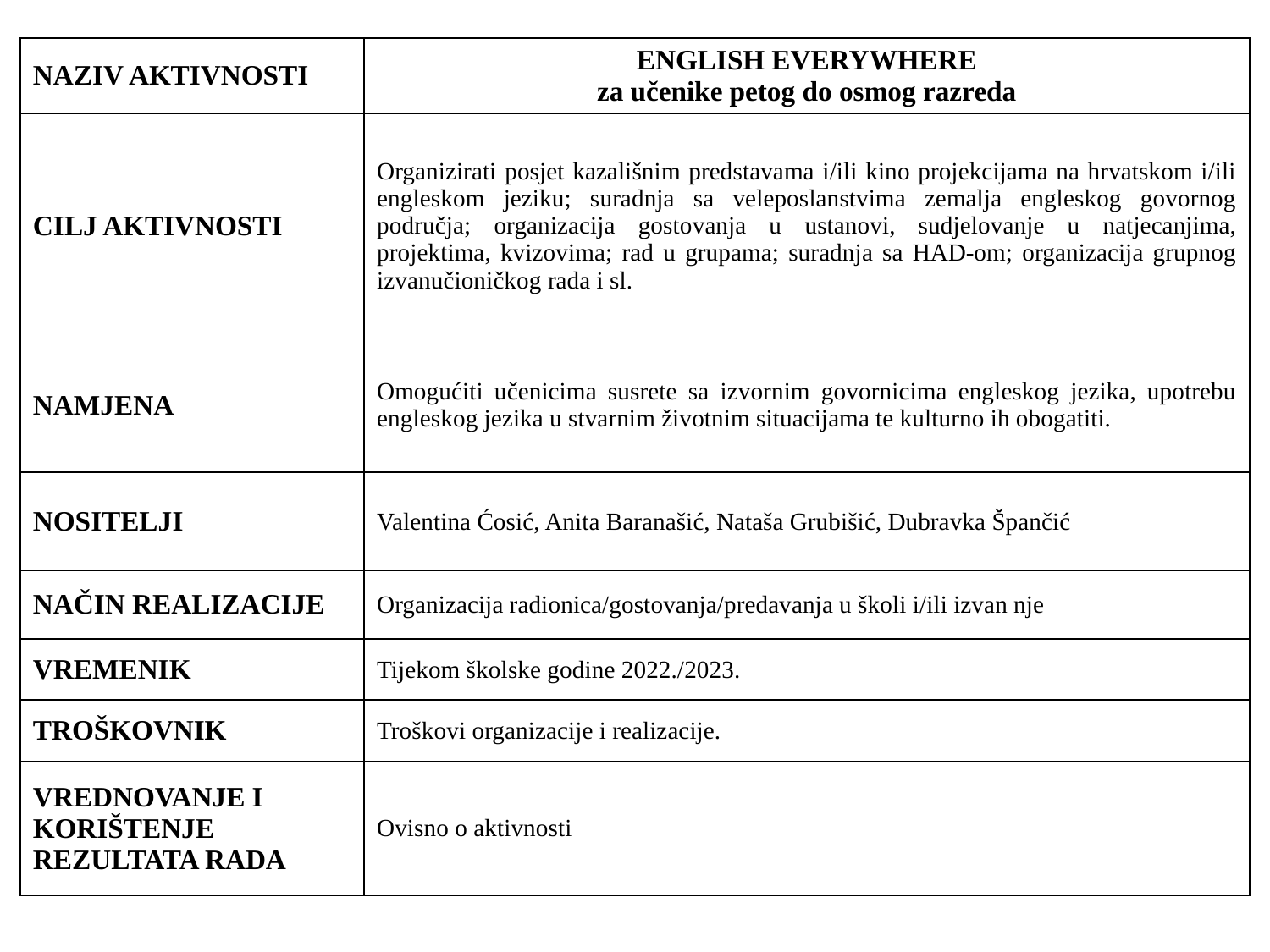

| NAZIV AKTIVNOSTI | ENGLISH EVERYWHERE za učenike petog do osmog razreda |
| --- | --- |
| CILJ AKTIVNOSTI | Organizirati posjet kazališnim predstavama i/ili kino projekcijama na hrvatskom i/ili engleskom jeziku; suradnja sa veleposlanstvima zemalja engleskog govornog područja; organizacija gostovanja u ustanovi, sudjelovanje u natjecanjima, projektima, kvizovima; rad u grupama; suradnja sa HAD-om; organizacija grupnog izvanučioničkog rada i sl. |
| NAMJENA | Omogućiti učenicima susrete sa izvornim govornicima engleskog jezika, upotrebu engleskog jezika u stvarnim životnim situacijama te kulturno ih obogatiti. |
| NOSITELJI | Valentina Ćosić, Anita Baranašić, Nataša Grubišić, Dubravka Špančić |
| NAČIN REALIZACIJE | Organizacija radionica/gostovanja/predavanja u školi i/ili izvan nje |
| VREMENIK | Tijekom školske godine 2022./2023. |
| TROŠKOVNIK | Troškovi organizacije i realizacije. |
| VREDNOVANJE I KORIŠTENJE REZULTATA RADA | Ovisno o aktivnosti |